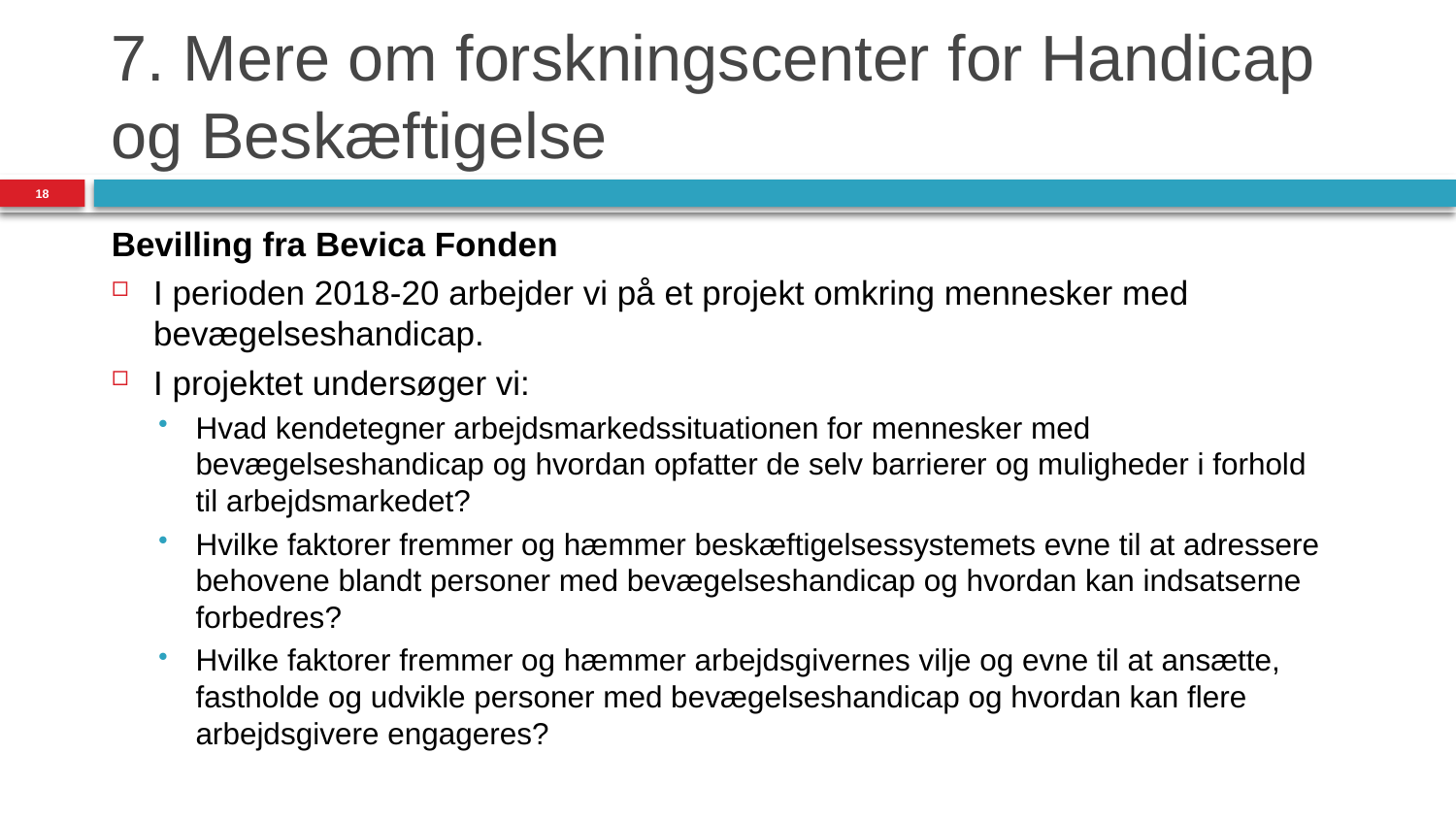

# 7. Mere om forskningscenter for Handicap og Beskæftigelse
18
Bevilling fra Bevica Fonden
I perioden 2018-20 arbejder vi på et projekt omkring mennesker med bevægelseshandicap.
I projektet undersøger vi:
Hvad kendetegner arbejdsmarkedssituationen for mennesker med bevægelseshandicap og hvordan opfatter de selv barrierer og muligheder i forhold til arbejdsmarkedet?
Hvilke faktorer fremmer og hæmmer beskæftigelsessystemets evne til at adressere behovene blandt personer med bevægelseshandicap og hvordan kan indsatserne forbedres?
Hvilke faktorer fremmer og hæmmer arbejdsgivernes vilje og evne til at ansætte, fastholde og udvikle personer med bevægelseshandicap og hvordan kan flere arbejdsgivere engageres?